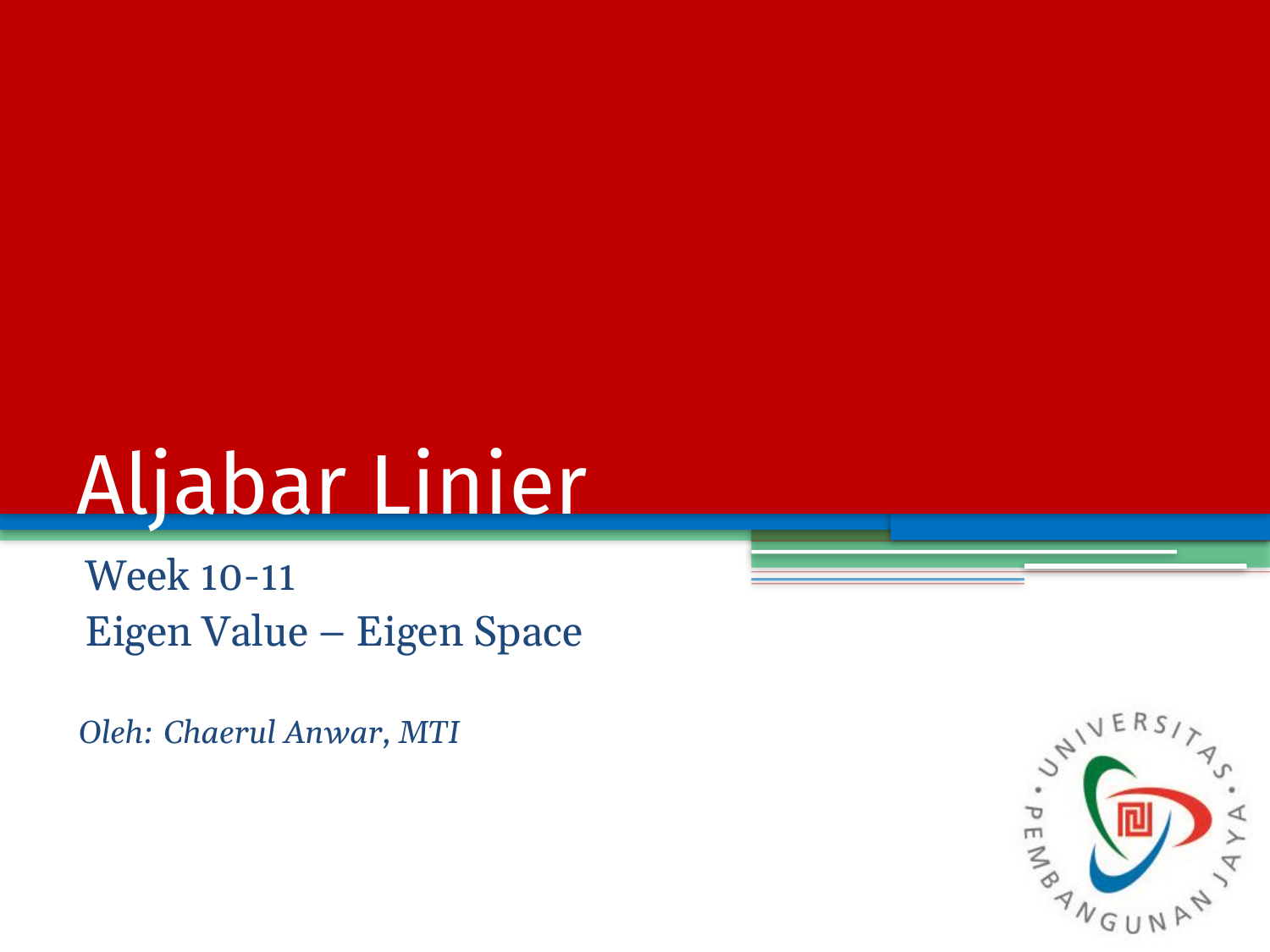

# Aljabar Linier
Week 10-11
Eigen Value – Eigen Space
Oleh: Chaerul Anwar, MTI